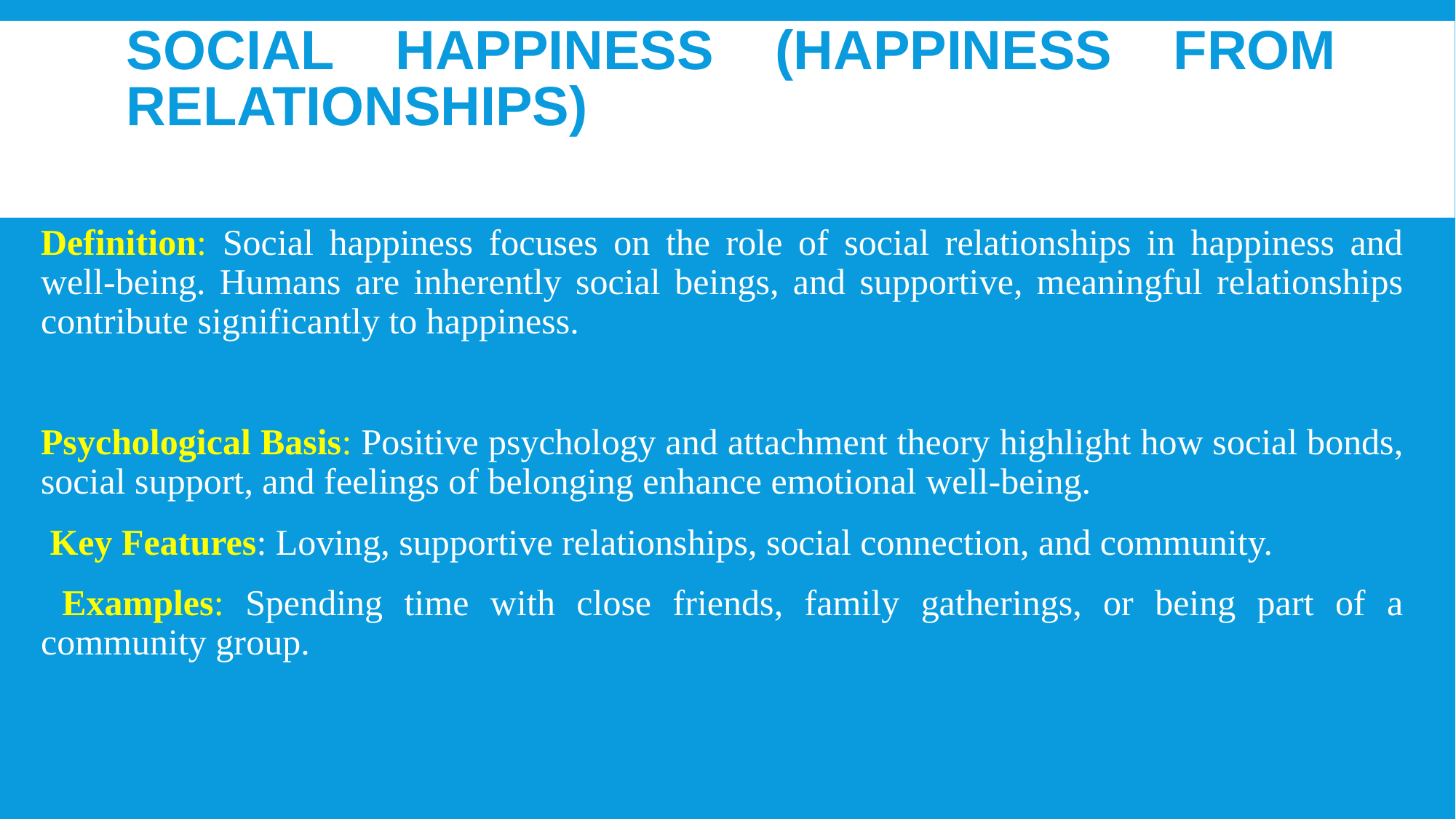

# Social Happiness (Happiness from Relationships)
Definition: Social happiness focuses on the role of social relationships in happiness and well-being. Humans are inherently social beings, and supportive, meaningful relationships contribute significantly to happiness.

Psychological Basis: Positive psychology and attachment theory highlight how social bonds, social support, and feelings of belonging enhance emotional well-being.
 Key Features: Loving, supportive relationships, social connection, and community.
 Examples: Spending time with close friends, family gatherings, or being part of a community group.